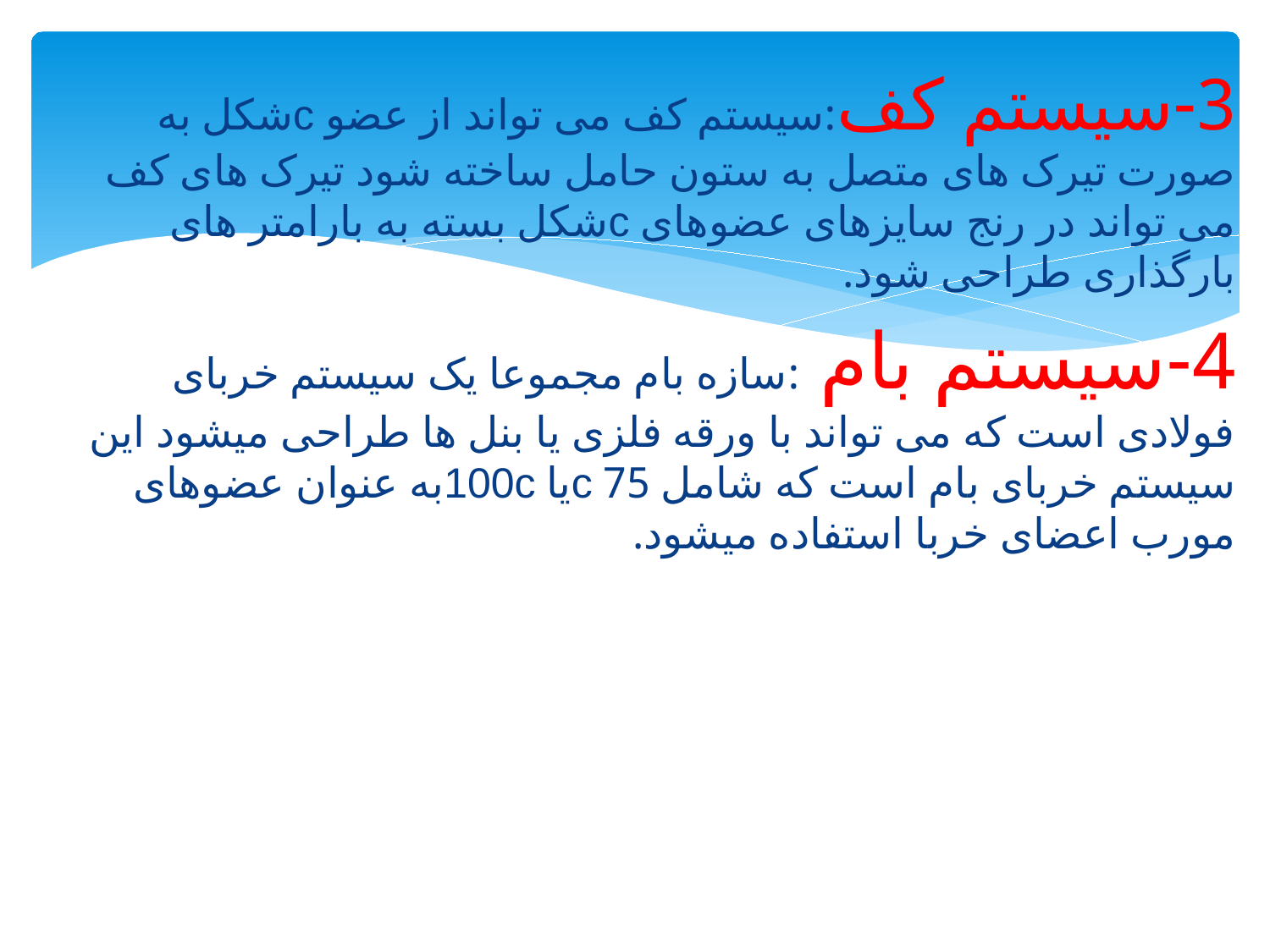

3-سیستم کف:سیستم کف می تواند از عضو cشکل به صورت تیرک های متصل به ستون حامل ساخته شود تیرک های کف می تواند در رنج سایزهای عضوهای cشکل بسته به بارامتر های بارگذاری طراحی شود.
4-سیستم بام :سازه بام مجموعا یک سیستم خربای فولادی است که می تواند با ورقه فلزی یا بنل ها طراحی میشود این سیستم خربای بام است که شامل 75 cیا 100cبه عنوان عضوهای مورب اعضای خربا استفاده میشود.
# مها